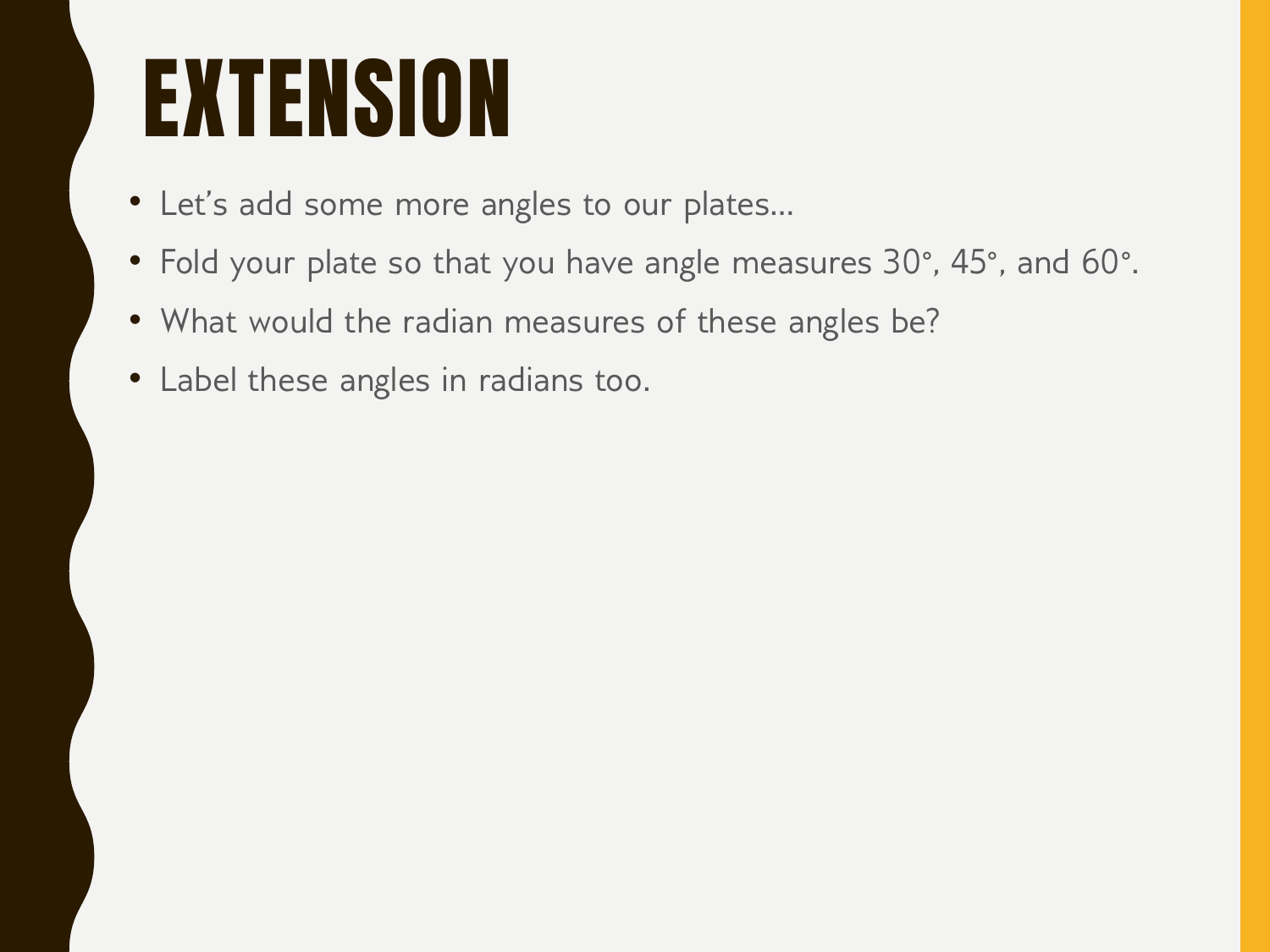

# Extension
Let’s add some more angles to our plates…
Fold your plate so that you have angle measures 30°, 45°, and 60°.
What would the radian measures of these angles be?
Label these angles in radians too.